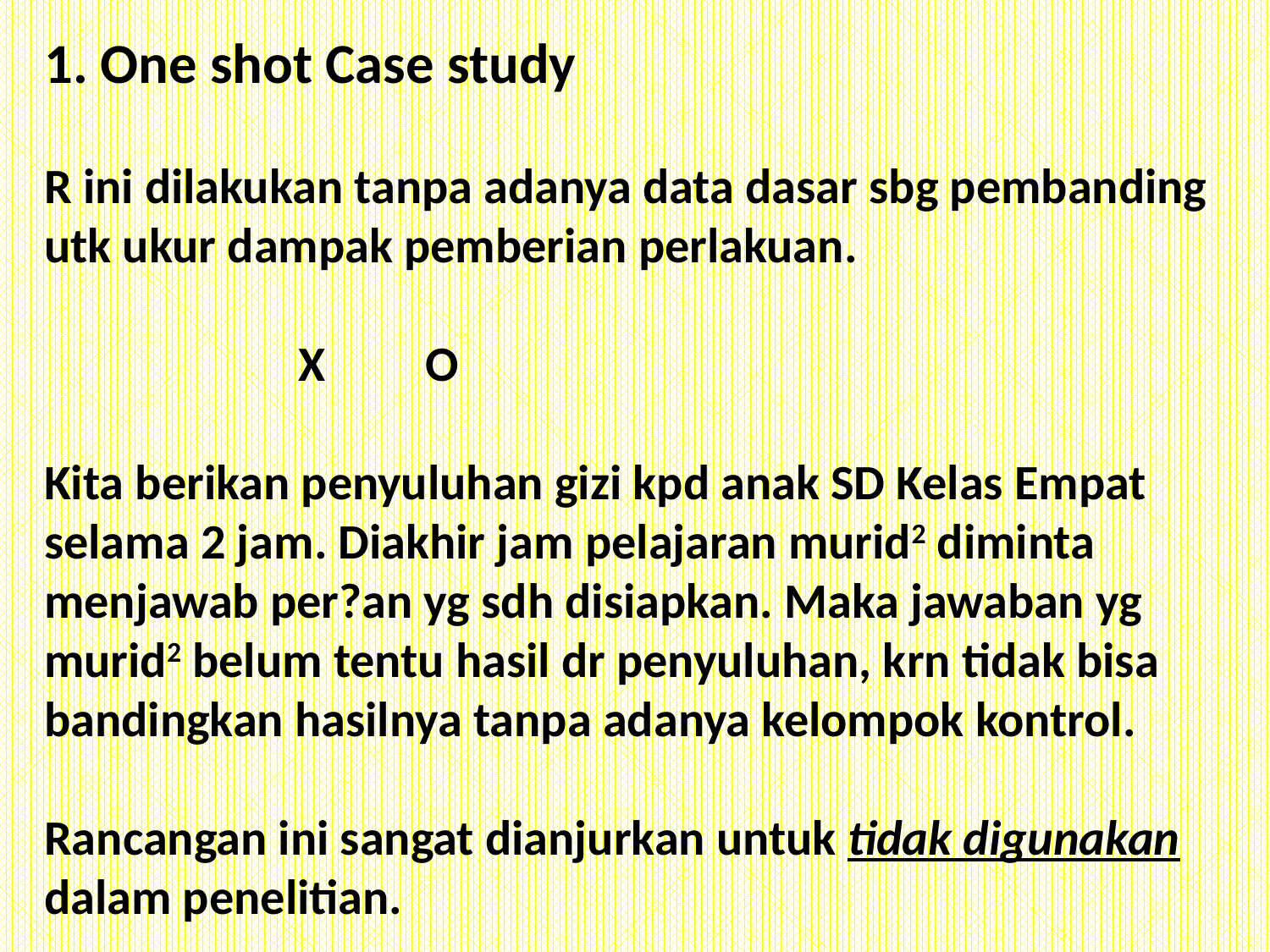

1. One shot Case study

R ini dilakukan tanpa adanya data dasar sbg pembanding utk ukur dampak pemberian perlakuan.

		X	O

Kita berikan penyuluhan gizi kpd anak SD Kelas Empat selama 2 jam. Diakhir jam pelajaran murid2 diminta menjawab per?an yg sdh disiapkan. Maka jawaban yg murid2 belum tentu hasil dr penyuluhan, krn tidak bisa bandingkan hasilnya tanpa adanya kelompok kontrol.

Rancangan ini sangat dianjurkan untuk tidak digunakan dalam penelitian.